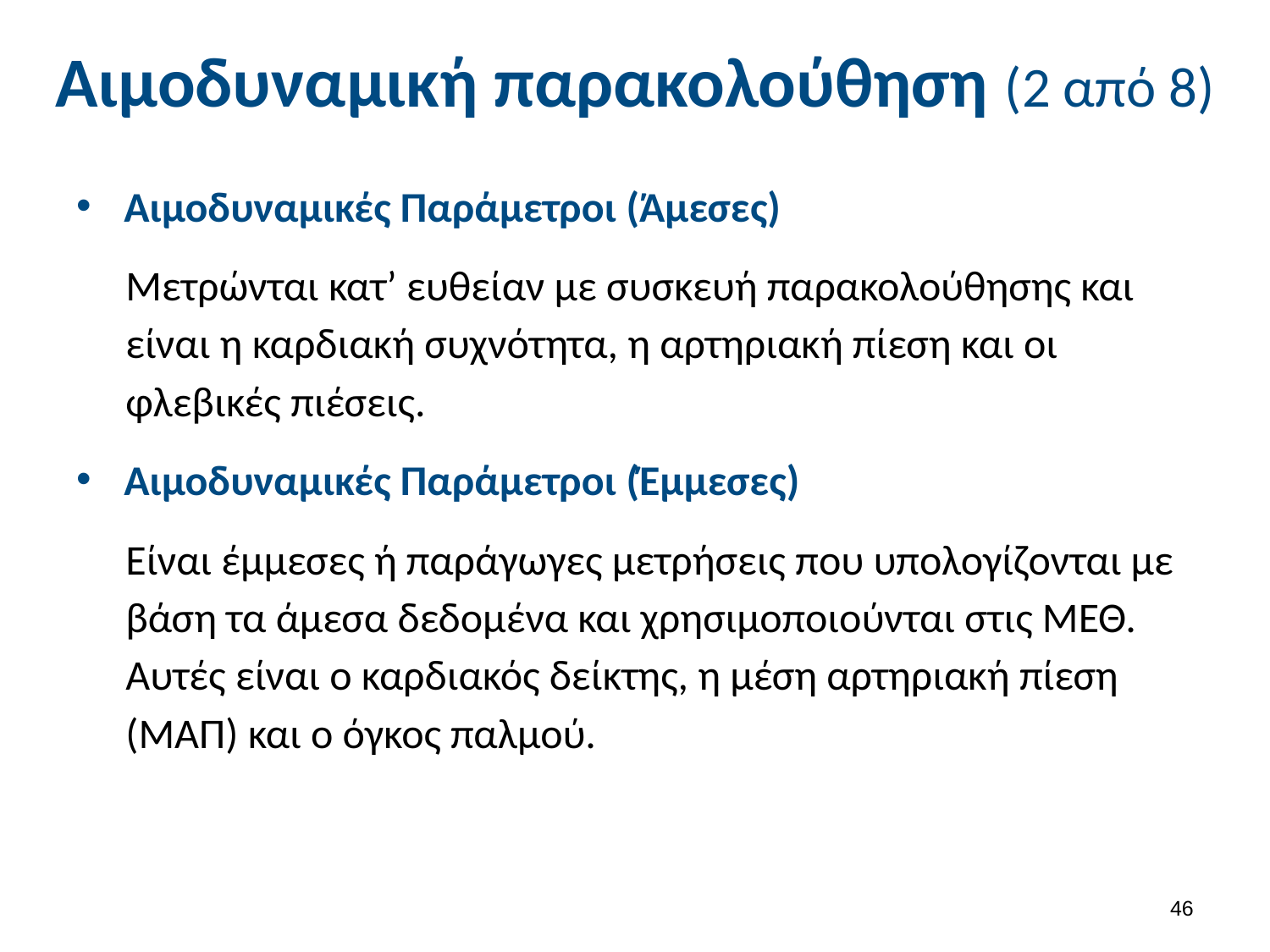

# Αιμοδυναμική παρακολούθηση (2 από 8)
Αιμοδυναμικές Παράμετροι (Άμεσες)
Μετρώνται κατ’ ευθείαν με συσκευή παρακολούθησης και είναι η καρδιακή συχνότητα, η αρτηριακή πίεση και οι φλεβικές πιέσεις.
Αιμοδυναμικές Παράμετροι (Έμμεσες)
Είναι έμμεσες ή παράγωγες μετρήσεις που υπολογίζονται με βάση τα άμεσα δεδομένα και χρησιμοποιούνται στις ΜΕΘ. Αυτές είναι ο καρδιακός δείκτης, η μέση αρτηριακή πίεση (ΜΑΠ) και ο όγκος παλμού.
46